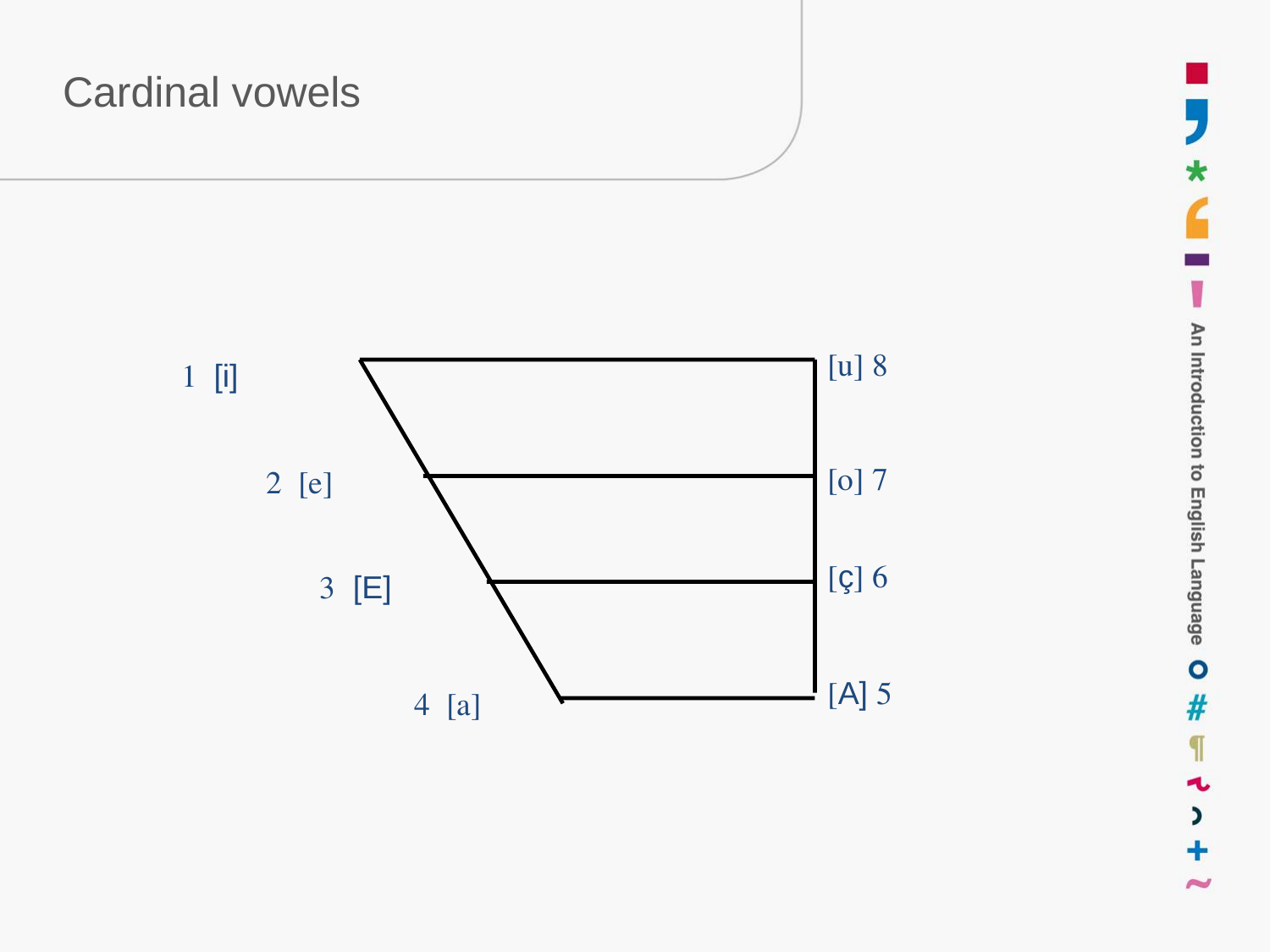

# Cardinal vowels
[u] 8
1  [i]

[o] 7
2  [e]

[ç] 6
3  [E]

[A] 5
4  [a]